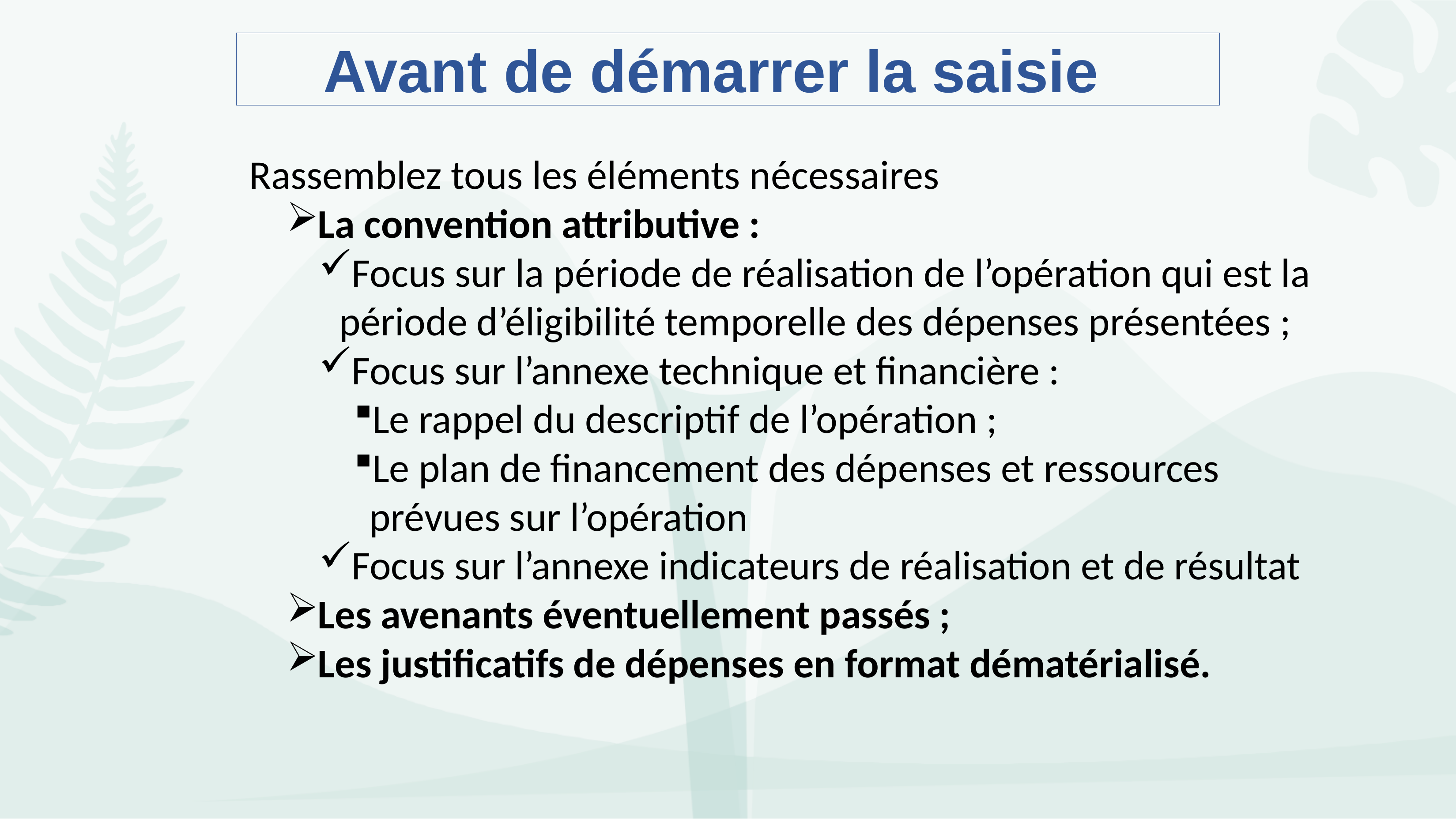

# Avant de démarrer la saisie
Rassemblez tous les éléments nécessaires
La convention attributive :
Focus sur la période de réalisation de l’opération qui est la période d’éligibilité temporelle des dépenses présentées ;
Focus sur l’annexe technique et financière :
Le rappel du descriptif de l’opération ;
Le plan de financement des dépenses et ressources prévues sur l’opération
Focus sur l’annexe indicateurs de réalisation et de résultat
Les avenants éventuellement passés ;
Les justificatifs de dépenses en format dématérialisé.